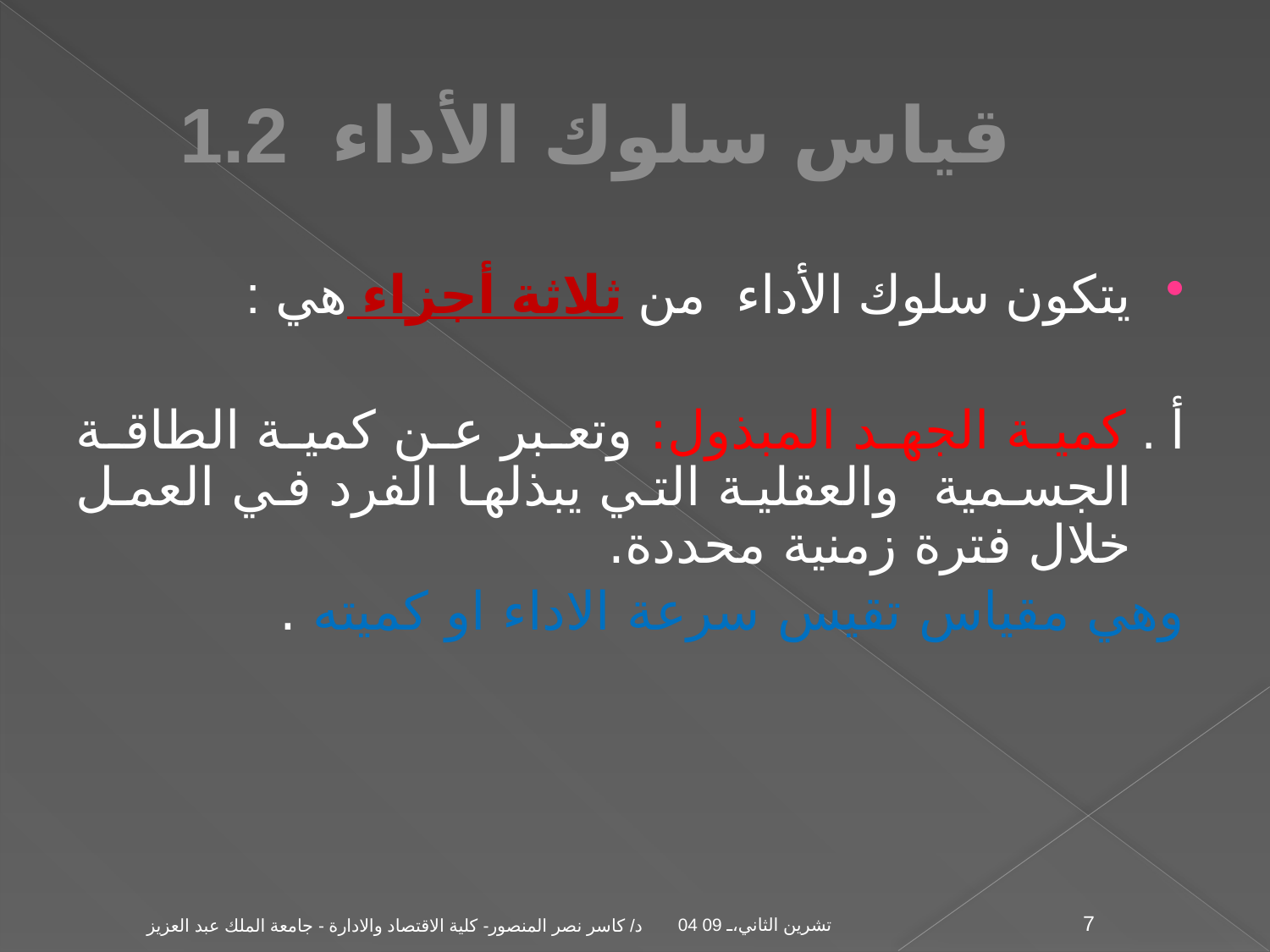

1.2  قياس سلوك الأداء
يتكون سلوك الأداء  من ثلاثة أجزاء هي :

أ . كمية الجهد المبذول: وتعبر عن كمية الطاقة الجسمية  والعقلية التي يبذلها الفرد في العمل خلال فترة زمنية محددة.
وهي مقياس تقيس سرعة الاداء او كميته .
04 تشرين الثاني، 09
د/ كاسر نصر المنصور- كلية الاقتصاد والادارة - جامعة الملك عبد العزيز
7